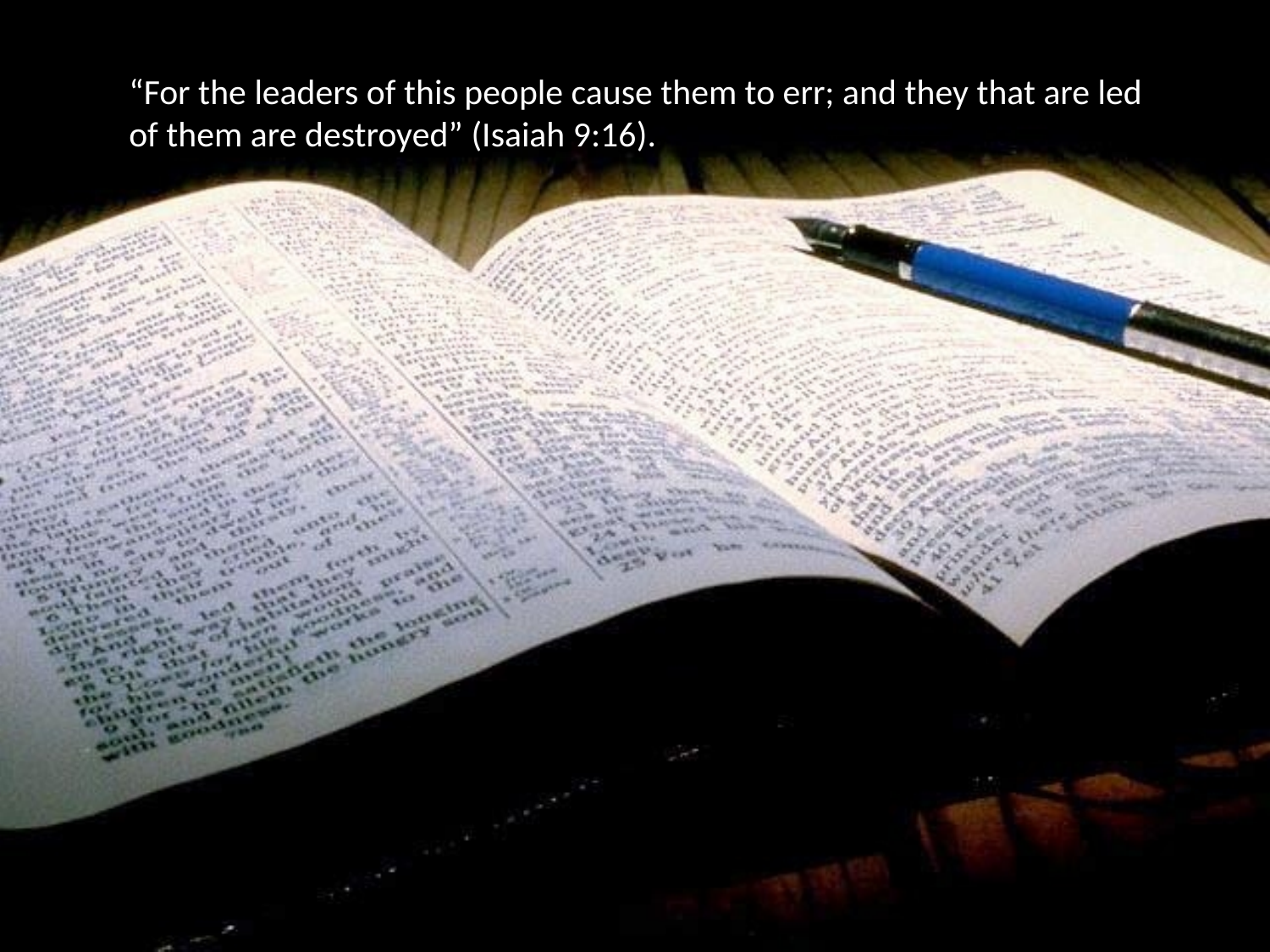

“For the leaders of this people cause them to err; and they that are led of them are destroyed” (Isaiah 9:16).